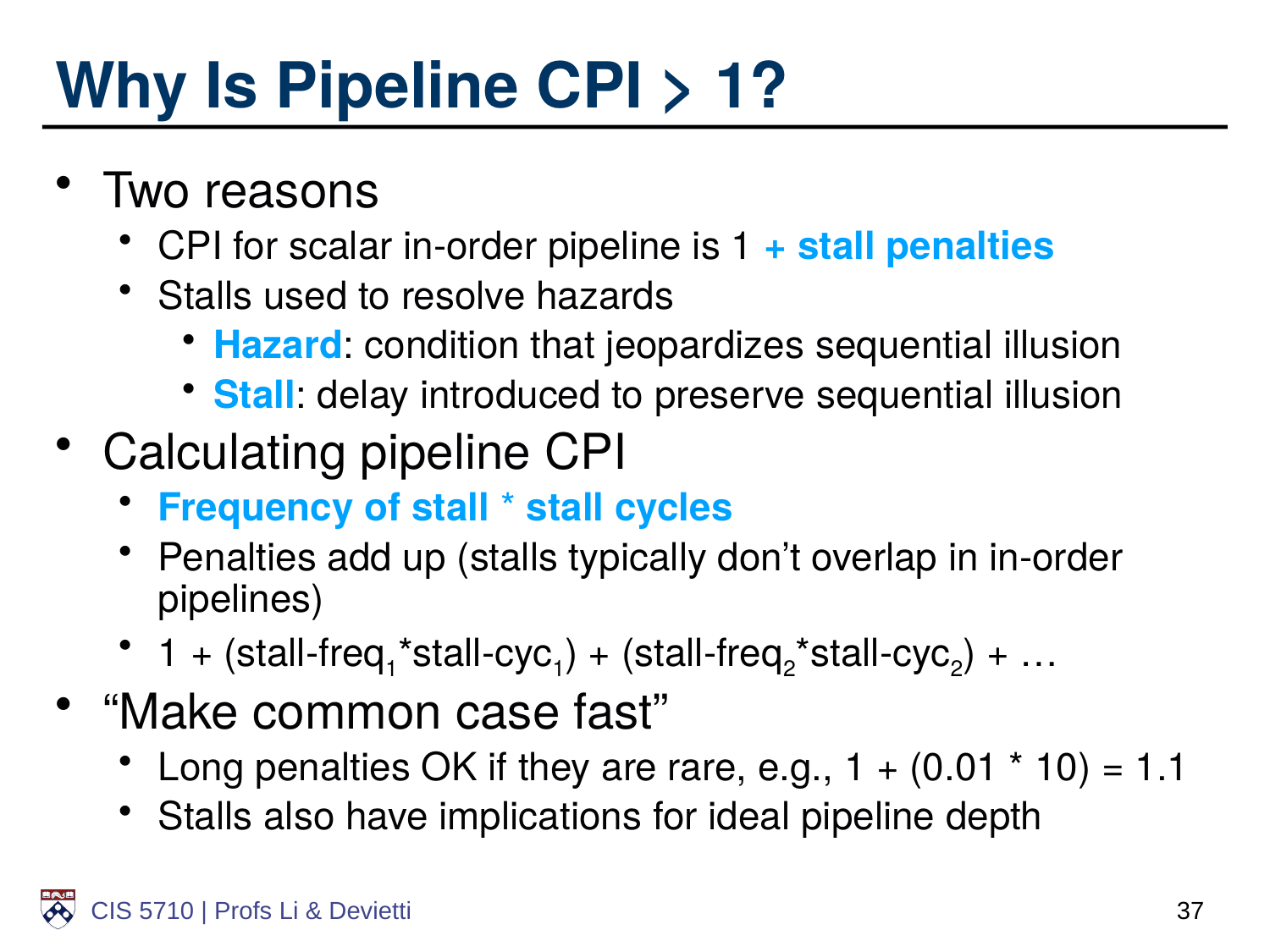

# Why Is Pipeline CPI > 1?
Two reasons
CPI for scalar in-order pipeline is 1 + stall penalties
Stalls used to resolve hazards
Hazard: condition that jeopardizes sequential illusion
Stall: delay introduced to preserve sequential illusion
Calculating pipeline CPI
Frequency of stall * stall cycles
Penalties add up (stalls typically don’t overlap in in-order pipelines)
1 + (stall-freq1*stall-cyc1) + (stall-freq2*stall-cyc2) + …
“Make common case fast”
Long penalties OK if they are rare, e.g., 1 + (0.01 * 10) = 1.1
Stalls also have implications for ideal pipeline depth
37